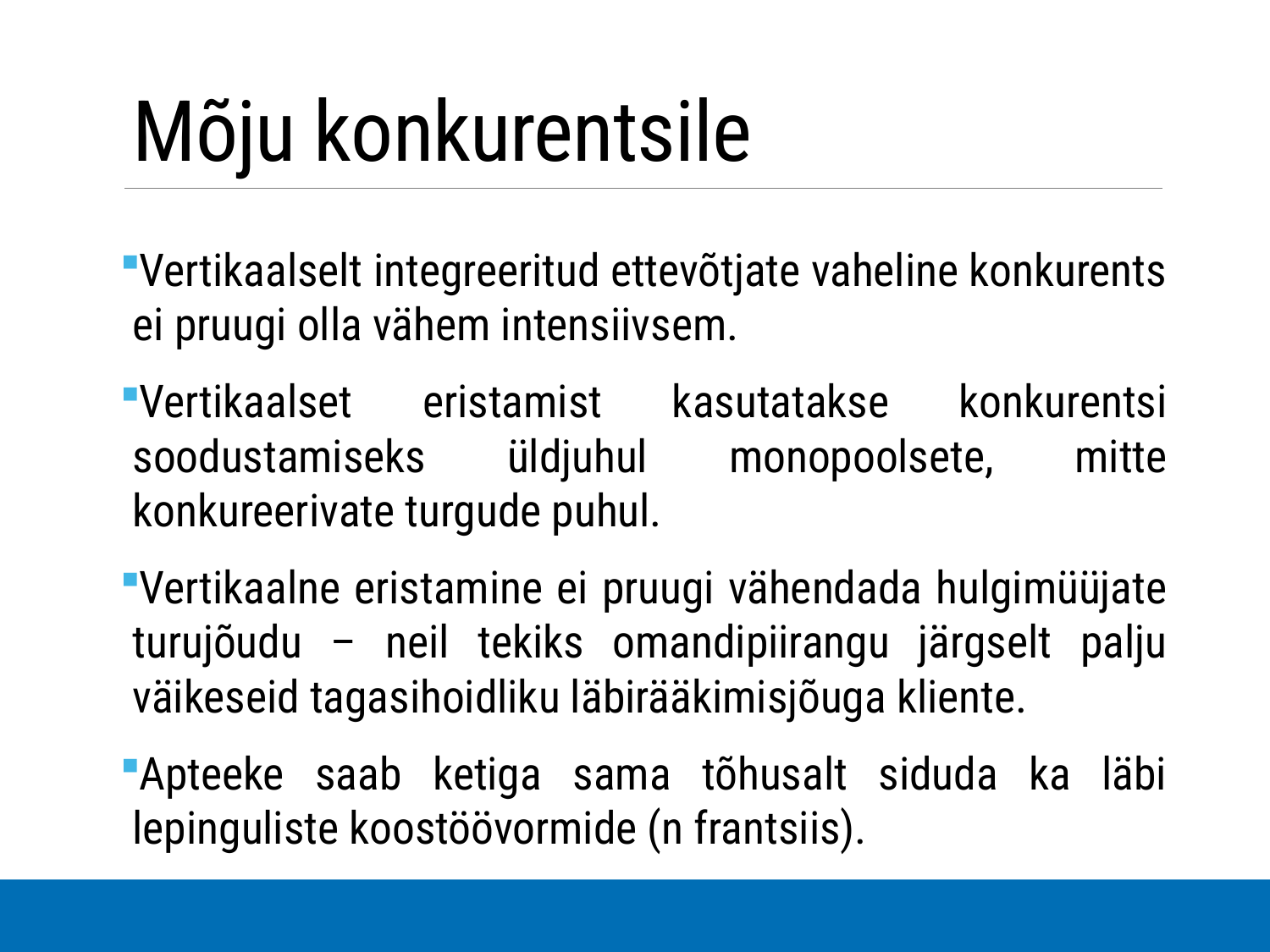

# Mõju konkurentsile
Vertikaalselt integreeritud ettevõtjate vaheline konkurents ei pruugi olla vähem intensiivsem.
Vertikaalset eristamist kasutatakse konkurentsi soodustamiseks üldjuhul monopoolsete, mitte konkureerivate turgude puhul.
Vertikaalne eristamine ei pruugi vähendada hulgimüüjate turujõudu – neil tekiks omandipiirangu järgselt palju väikeseid tagasihoidliku läbirääkimisjõuga kliente.
Apteeke saab ketiga sama tõhusalt siduda ka läbi lepinguliste koostöövormide (n frantsiis).